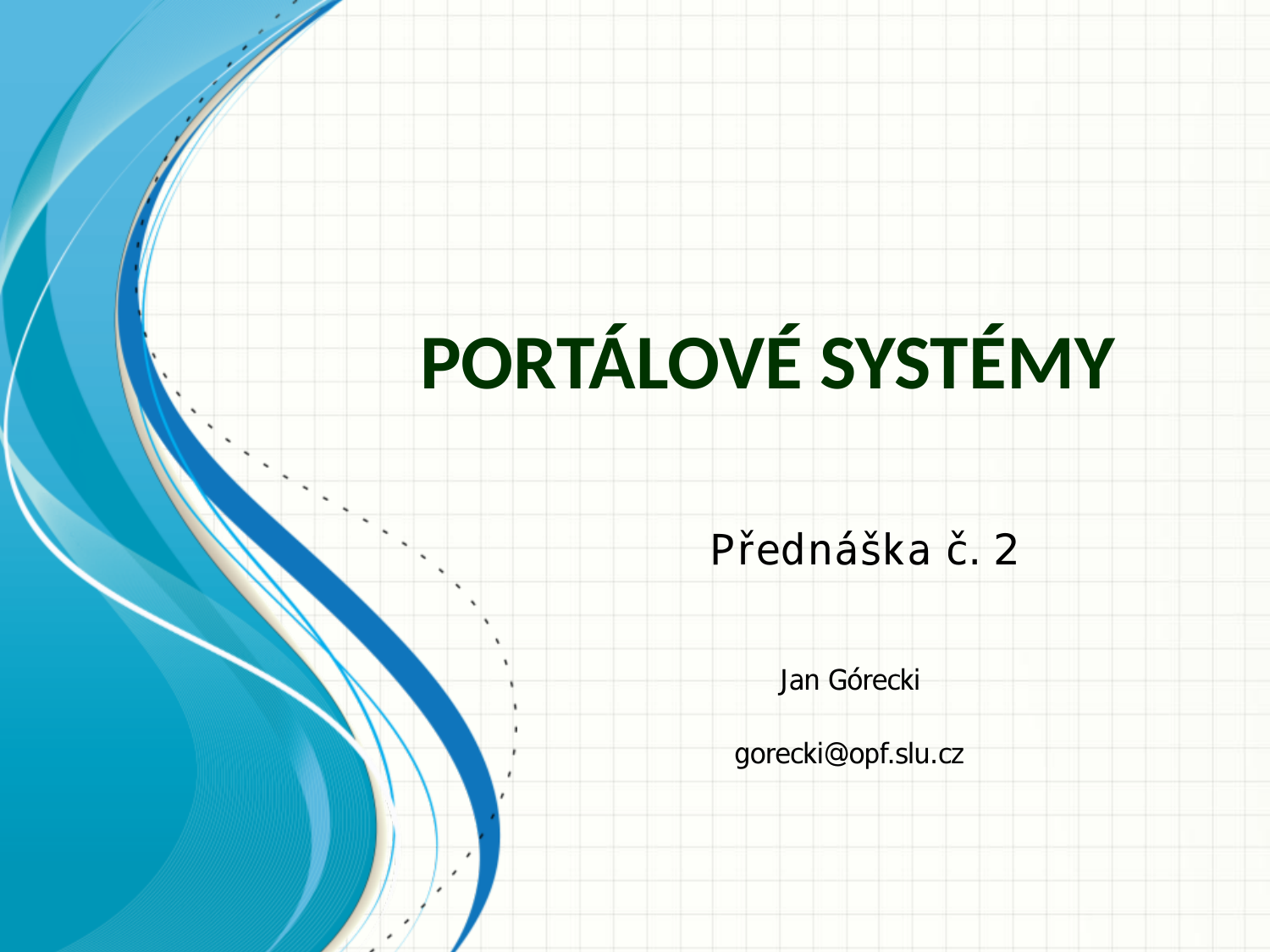

# Portálové systémy
Přednáška č. 2
Jan Górecki
gorecki@opf.slu.cz